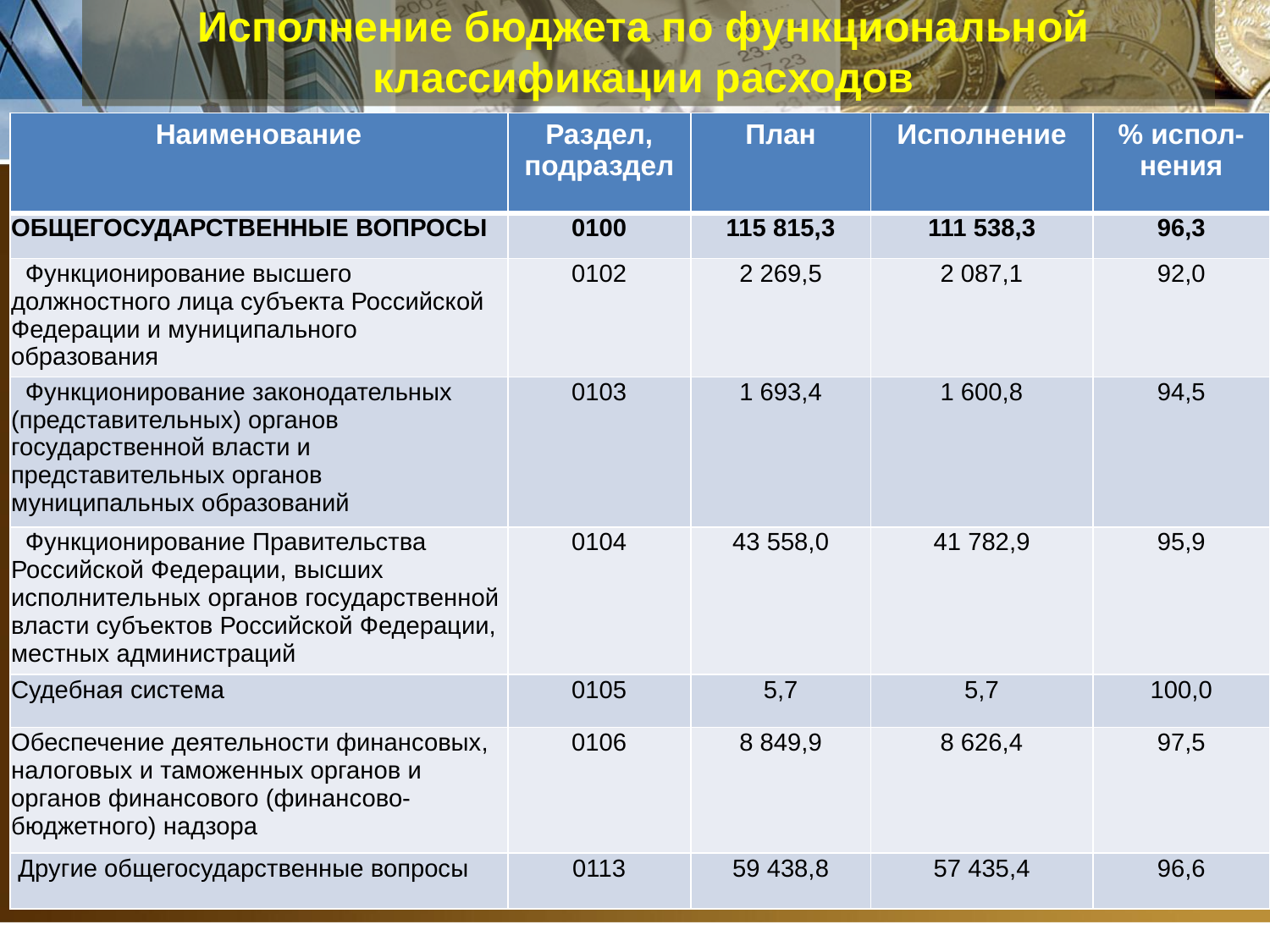

# Исполнение бюджета по функциональной классификации расходов

| Наименование | Раздел, подраздел | План | Исполнение | % испол- нения |
| --- | --- | --- | --- | --- |
| ОБЩЕГОСУДАРСТВЕННЫЕ ВОПРОСЫ | 0100 | 115 815,3 | 111 538,3 | 96,3 |
| Функционирование высшего должностного лица субъекта Российской Федерации и муниципального образования | 0102 | 2 269,5 | 2 087,1 | 92,0 |
| Функционирование законодательных (представительных) органов государственной власти и представительных органов муниципальных образований | 0103 | 1 693,4 | 1 600,8 | 94,5 |
| Функционирование Правительства Российской Федерации, высших исполнительных органов государственной власти субъектов Российской Федерации, местных администраций | 0104 | 43 558,0 | 41 782,9 | 95,9 |
| Судебная система | 0105 | 5,7 | 5,7 | 100,0 |
| Обеспечение деятельности финансовых, налоговых и таможенных органов и органов финансового (финансово-бюджетного) надзора | 0106 | 8 849,9 | 8 626,4 | 97,5 |
| Другие общегосударственные вопросы | 0113 | 59 438,8 | 57 435,4 | 96,6 |